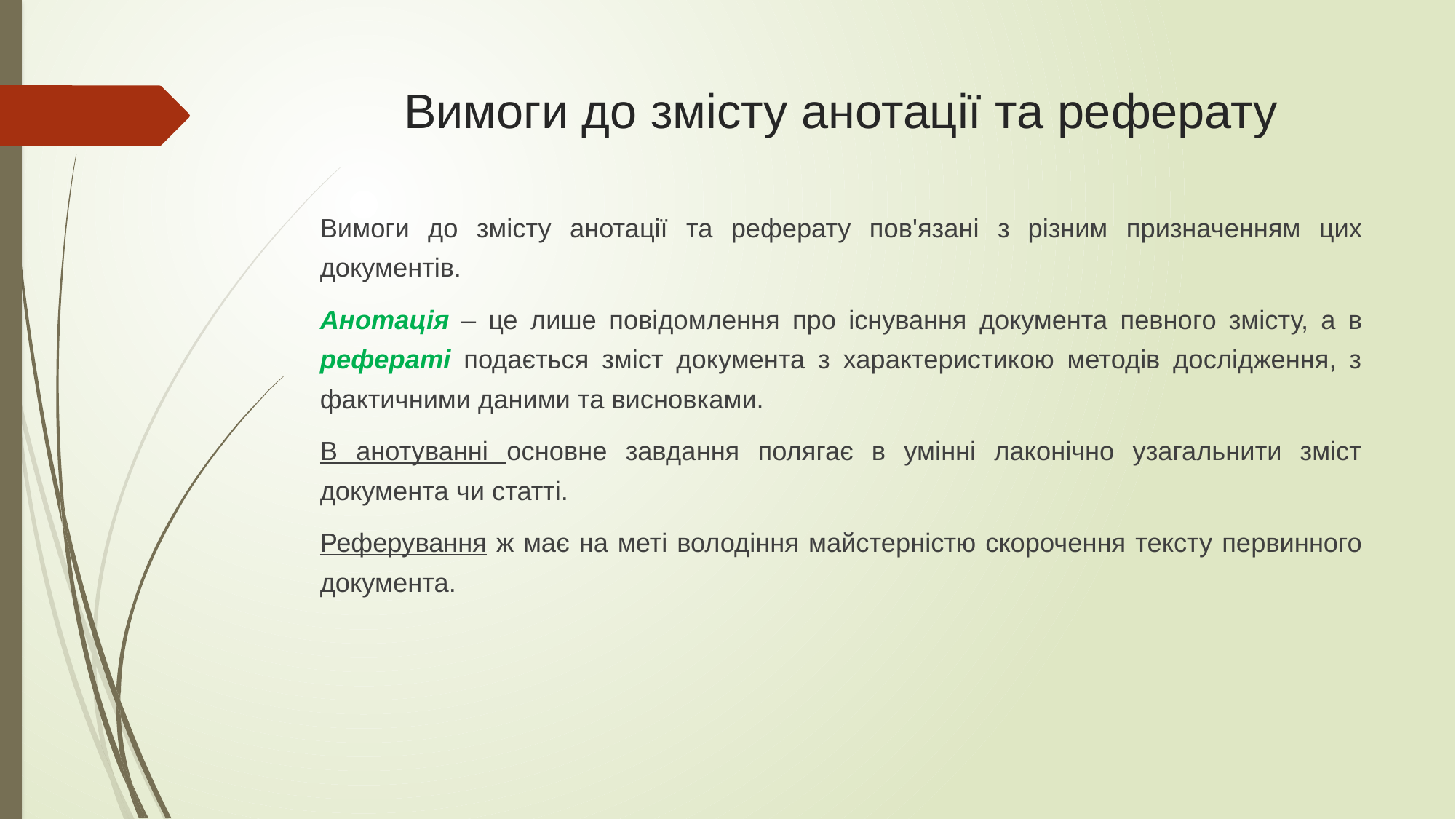

# Вимоги до змісту анотації та реферату
Вимоги до змісту анотації та реферату пов'язані з різним призначенням цих документів.
Анотація – це лише повідомлення про існування документа певного змісту, а в рефераті подається зміст документа з характеристикою методів дослідження, з фактичними даними та висновками.
В анотуванні основне завдання полягає в умінні лаконічно узагальнити зміст документа чи статті.
Реферування ж має на меті володіння майстерністю скорочення тексту первинного документа.